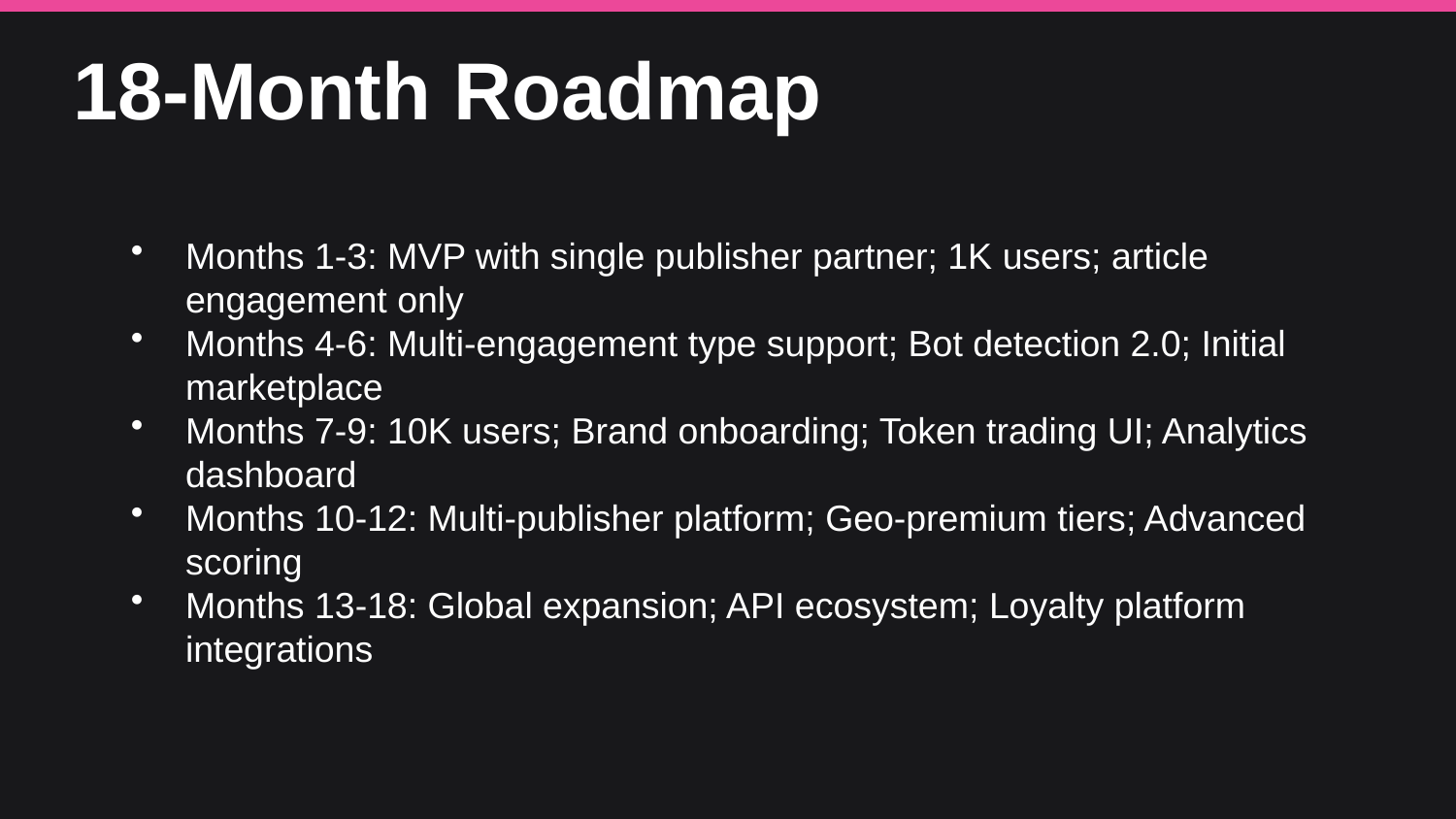

18-Month Roadmap
Months 1-3: MVP with single publisher partner; 1K users; article engagement only
Months 4-6: Multi-engagement type support; Bot detection 2.0; Initial marketplace
Months 7-9: 10K users; Brand onboarding; Token trading UI; Analytics dashboard
Months 10-12: Multi-publisher platform; Geo-premium tiers; Advanced scoring
Months 13-18: Global expansion; API ecosystem; Loyalty platform integrations